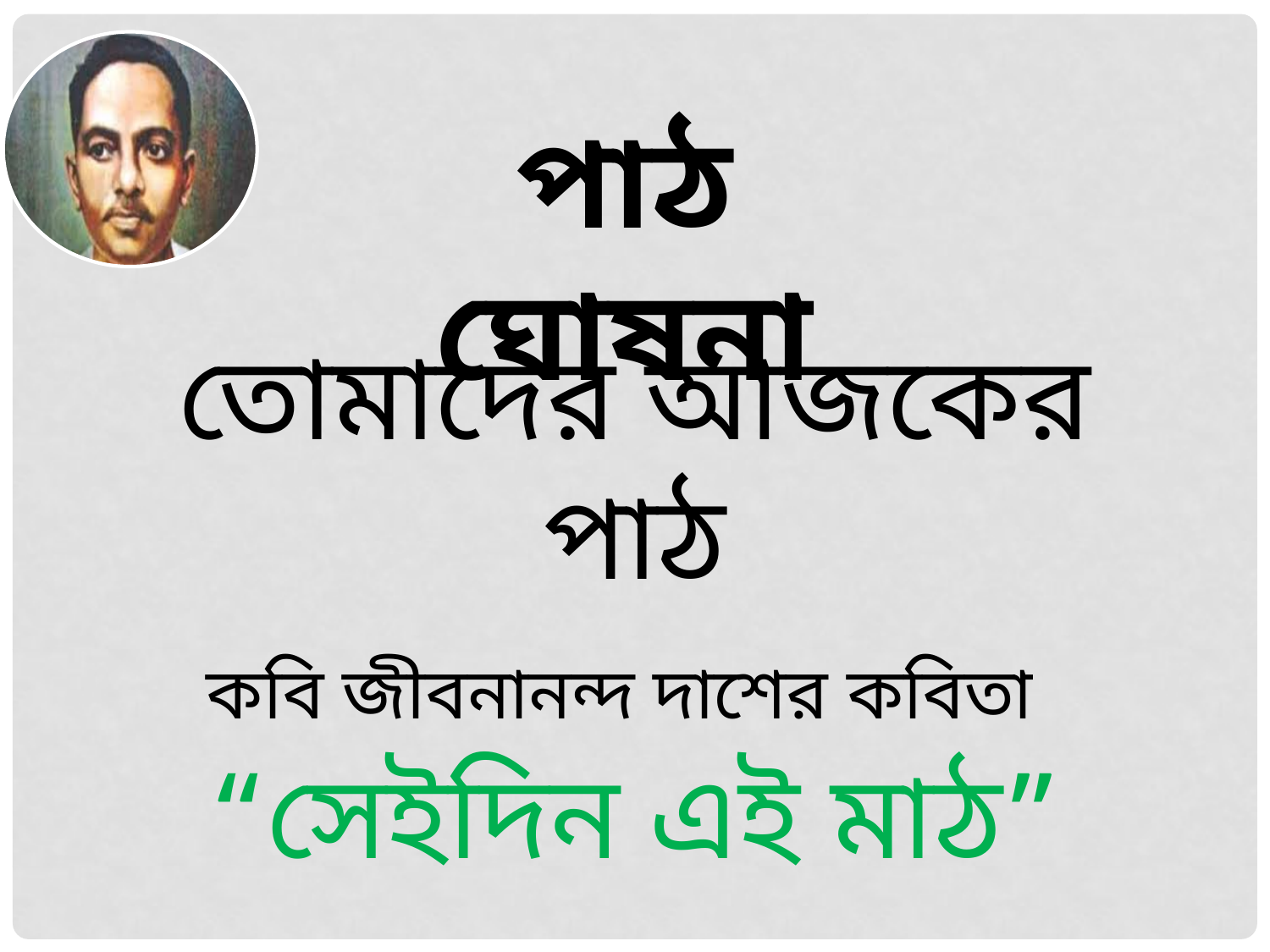

পাঠ ঘোষনা
তোমাদের আজকের পাঠ
কবি জীবনানন্দ দাশের কবিতা
“সেইদিন এই মাঠ”